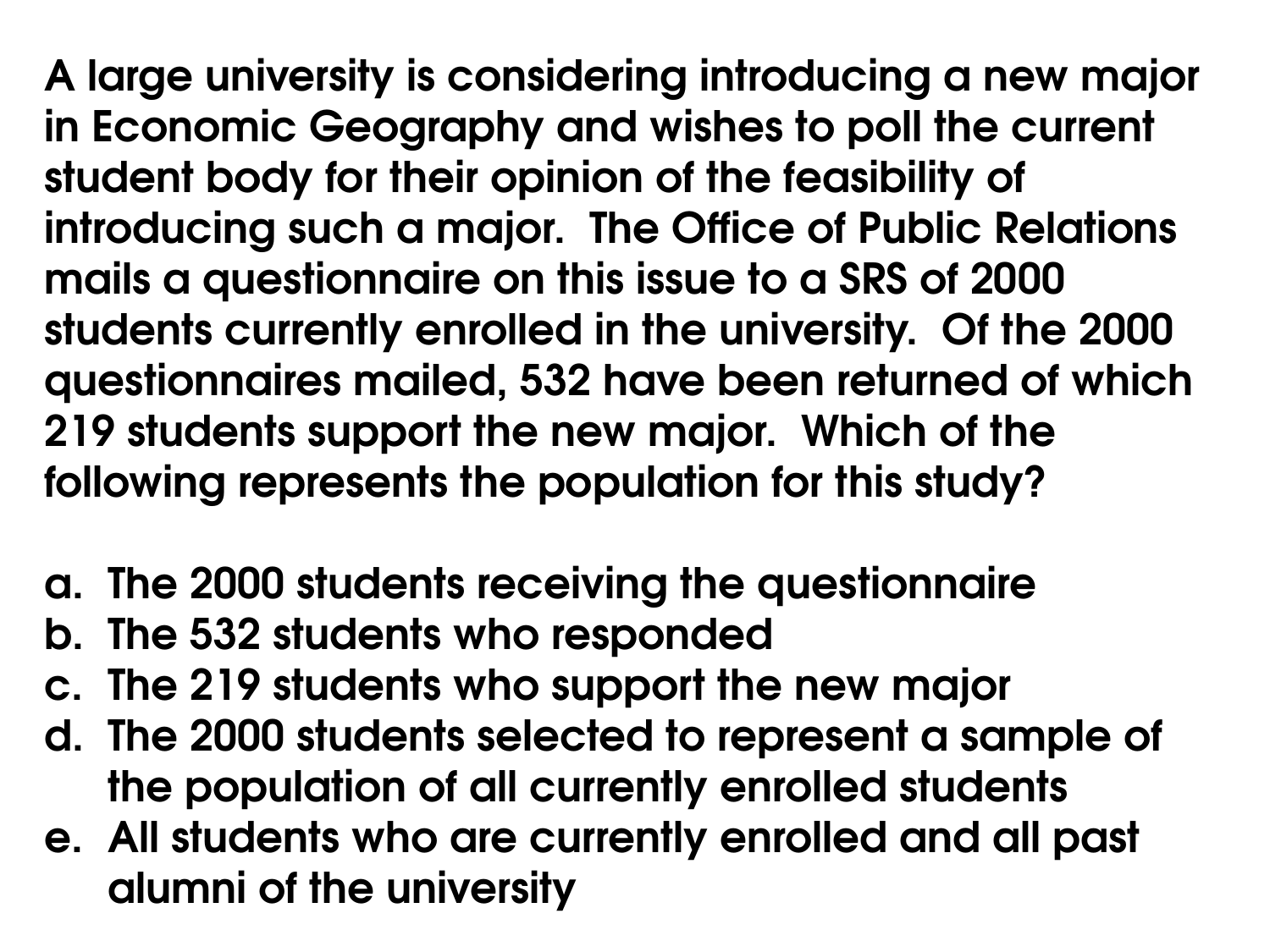

A large university is considering introducing a new major in Economic Geography and wishes to poll the current student body for their opinion of the feasibility of introducing such a major.  The Office of Public Relations mails a questionnaire on this issue to a SRS of 2000 students currently enrolled in the university.  Of the 2000 questionnaires mailed, 532 have been returned of which 219 students support the new major.  Which of the following represents the population for this study?

The 2000 students receiving the questionnaire
The 532 students who responded
The 219 students who support the new major
The 2000 students selected to represent a sample of the population of all currently enrolled students
All students who are currently enrolled and all past alumni of the university